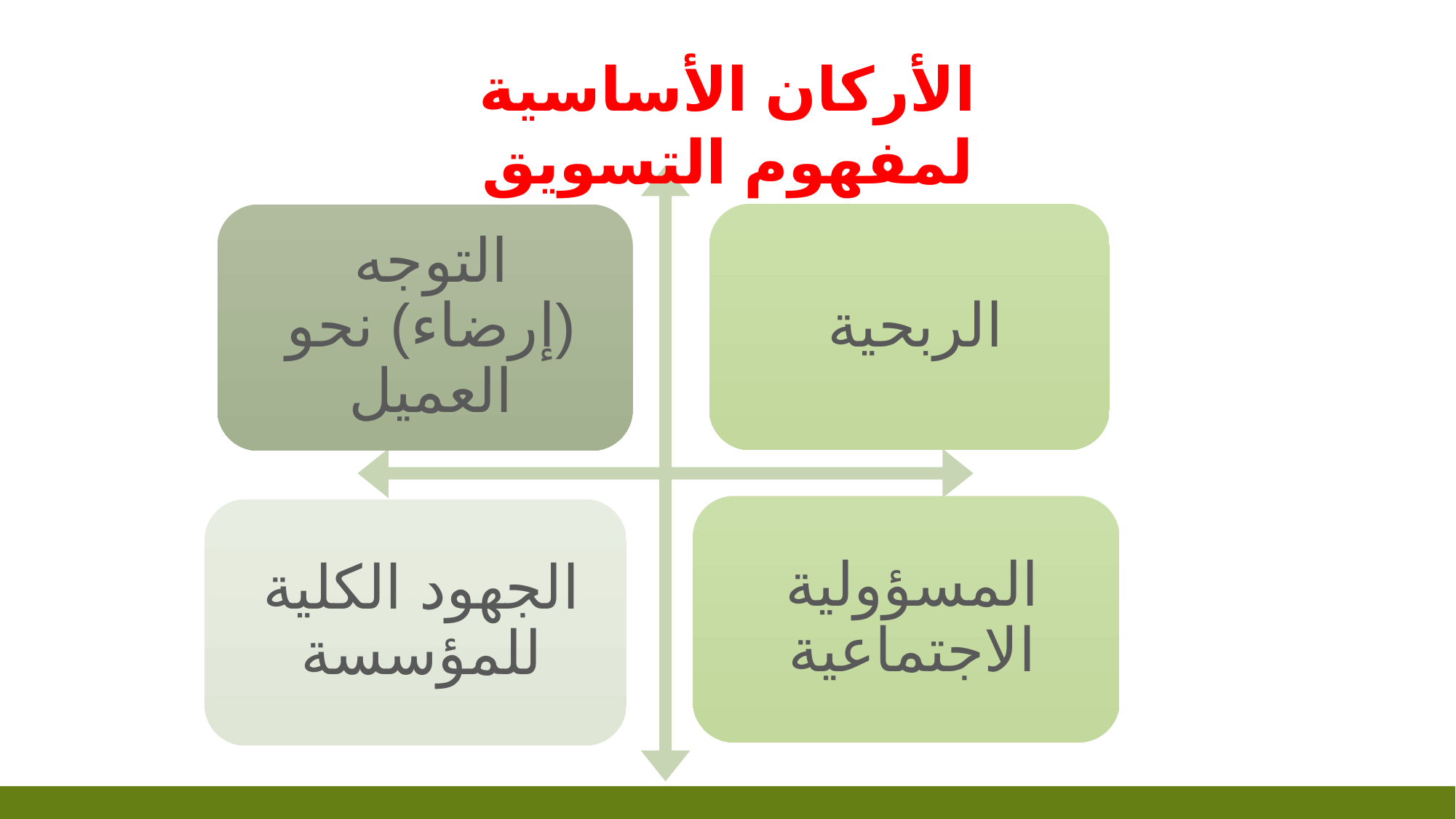

#
الأركان الأساسية لمفهوم التسويق
التوجه (إرضاء) نحو العميل
الربحية
الجهود الكلية للمؤسسة
المسؤولية الاجتماعية